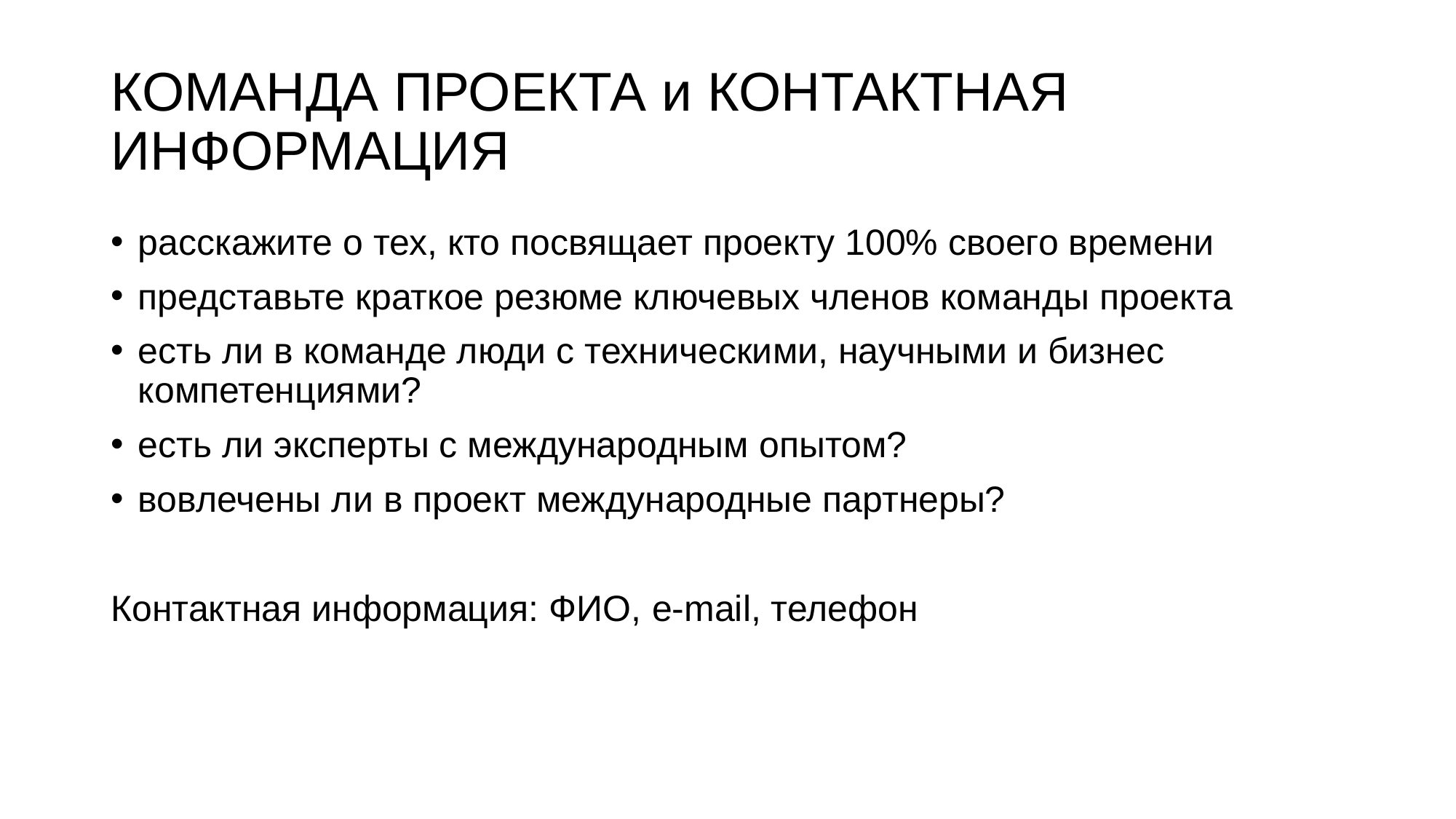

# КОМАНДА ПРОЕКТА и Контактная информация
расскажите о тех, кто посвящает проекту 100% своего времени
представьте краткое резюме ключевых членов команды проекта
есть ли в команде люди с техническими, научными и бизнес компетенциями?
есть ли эксперты с международным опытом?
вовлечены ли в проект международные партнеры?

Контактная информация: ФИО, e-mail, телефон